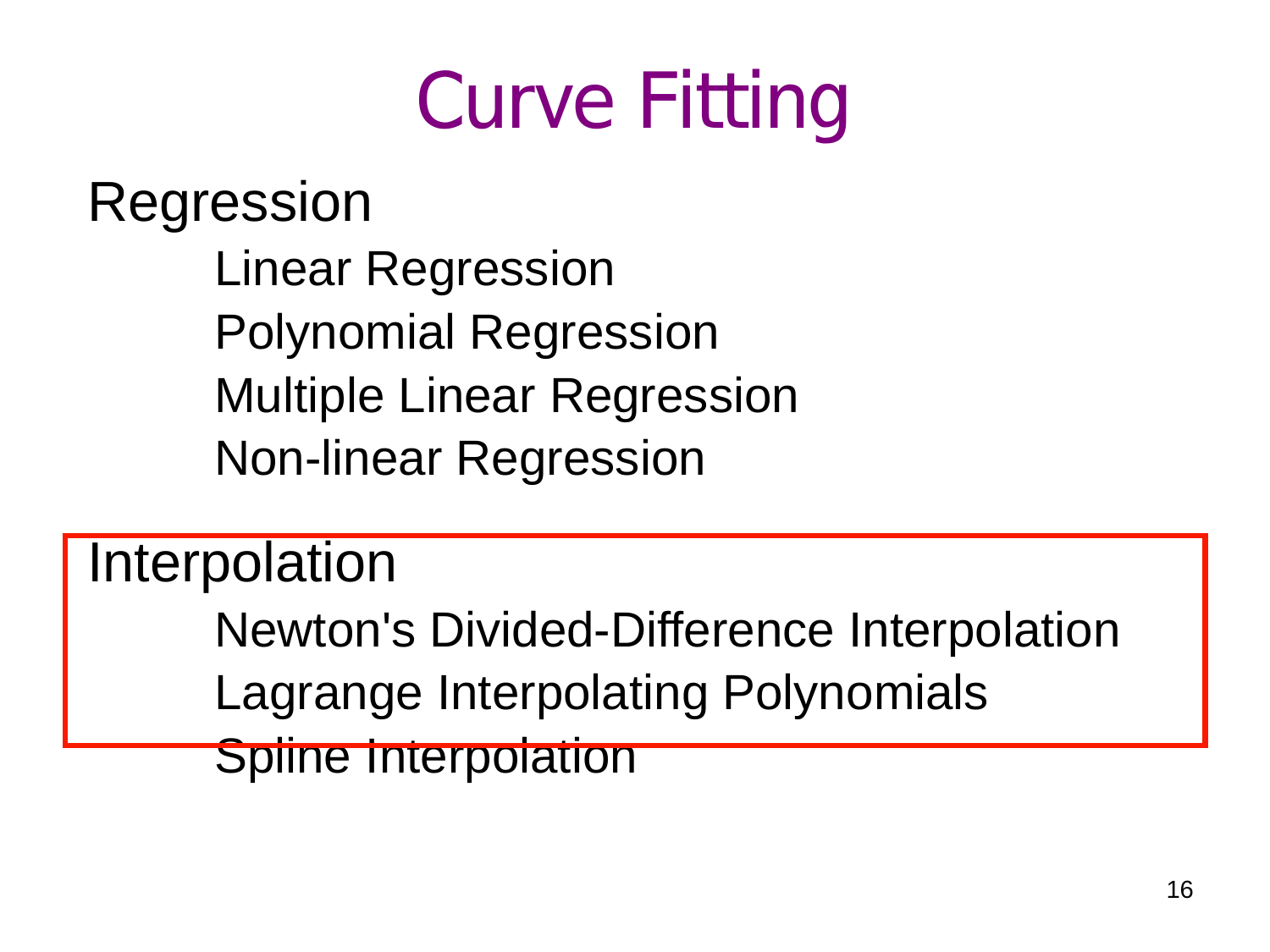

# Curve Fitting
Regression
	Linear Regression
	Polynomial Regression
	Multiple Linear Regression
	Non-linear Regression

Interpolation
	Newton's Divided-Difference Interpolation
	Lagrange Interpolating Polynomials
	Spline Interpolation

16